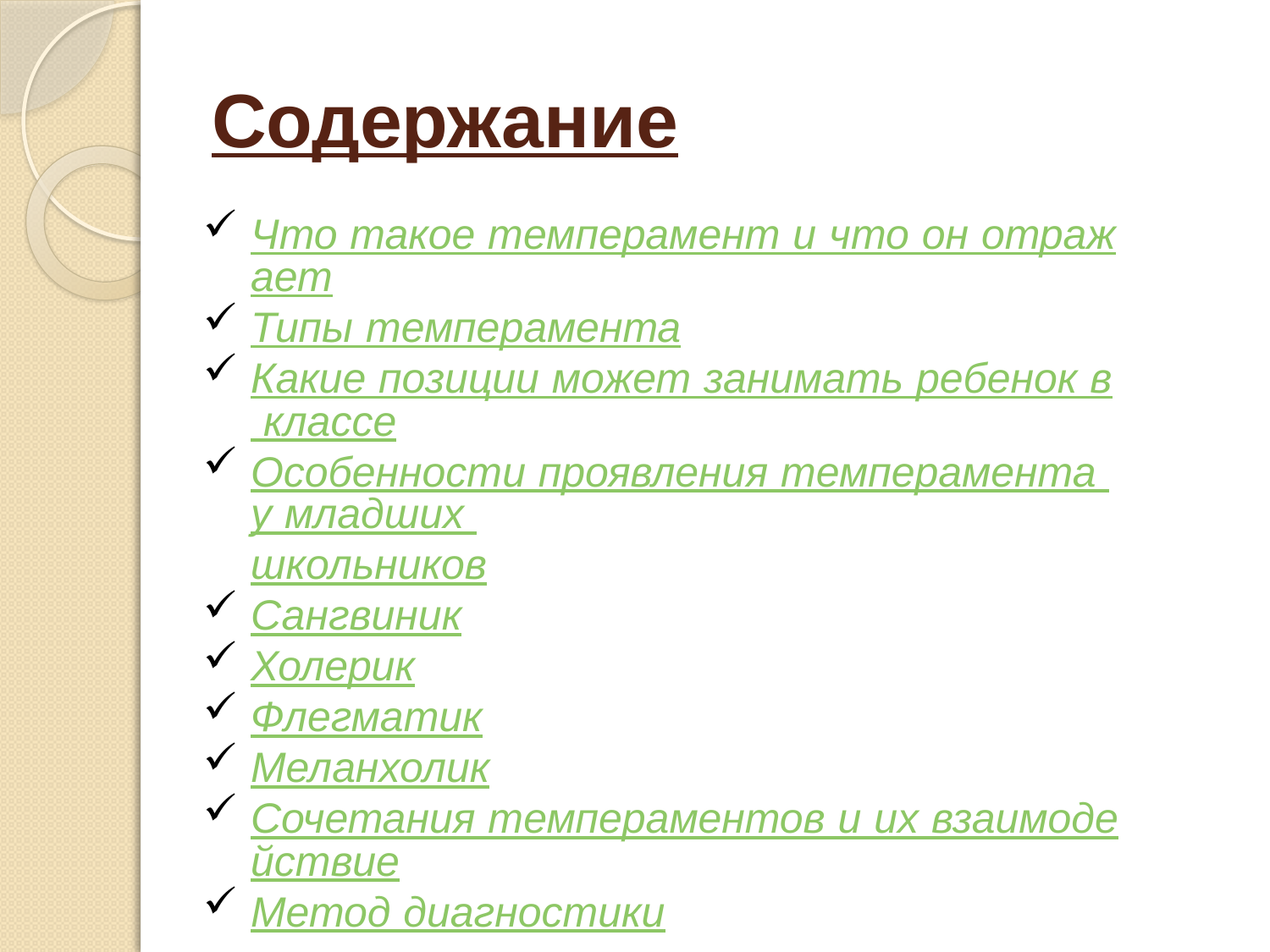

# Содержание
Что такое темперамент и что он отражает
Типы темперамента
Какие позиции может занимать ребенок в классе
Особенности проявления темперамента у младших школьников
Сангвиник
Холерик
Флегматик
Меланхолик
Сочетания темпераментов и их взаимодействие
Метод диагностики